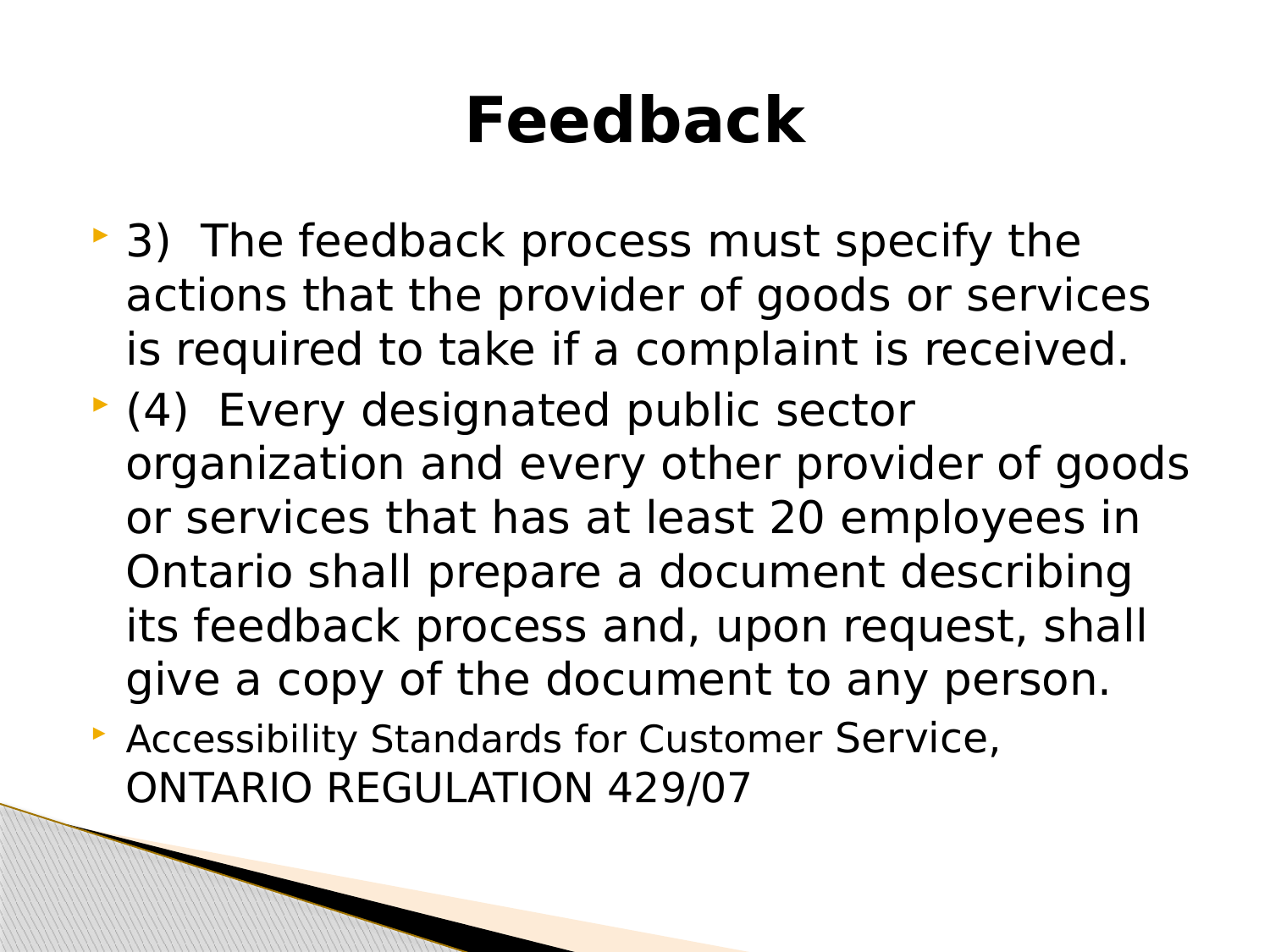

# Feedback
3)  The feedback process must specify the actions that the provider of goods or services is required to take if a complaint is received.
(4)  Every designated public sector organization and every other provider of goods or services that has at least 20 employees in Ontario shall prepare a document describing its feedback process and, upon request, shall give a copy of the document to any person.
Accessibility Standards for Customer Service, ONTARIO REGULATION 429/07